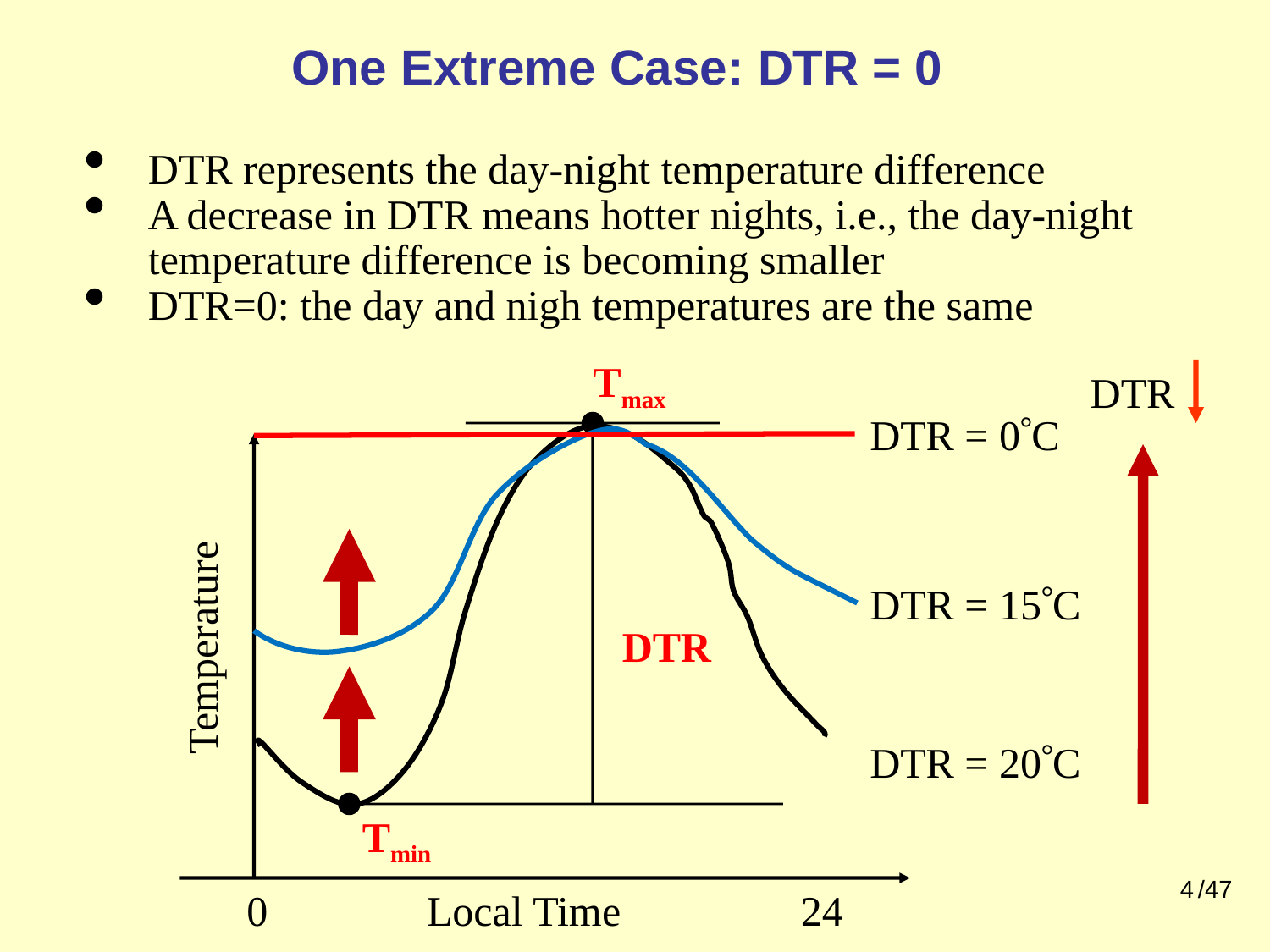

# One Extreme Case: DTR = 0

DTR represents the day-night temperature difference
A decrease in DTR means hotter nights, i.e., the day-night temperature difference is becoming smaller
DTR=0: the day and nigh temperatures are the same
Tmax
DTR

DTR = 0°C

DTR = 15°C
DTR
Temperature

DTR = 20°C

Tmin

4
/47
0               Local Time                 24